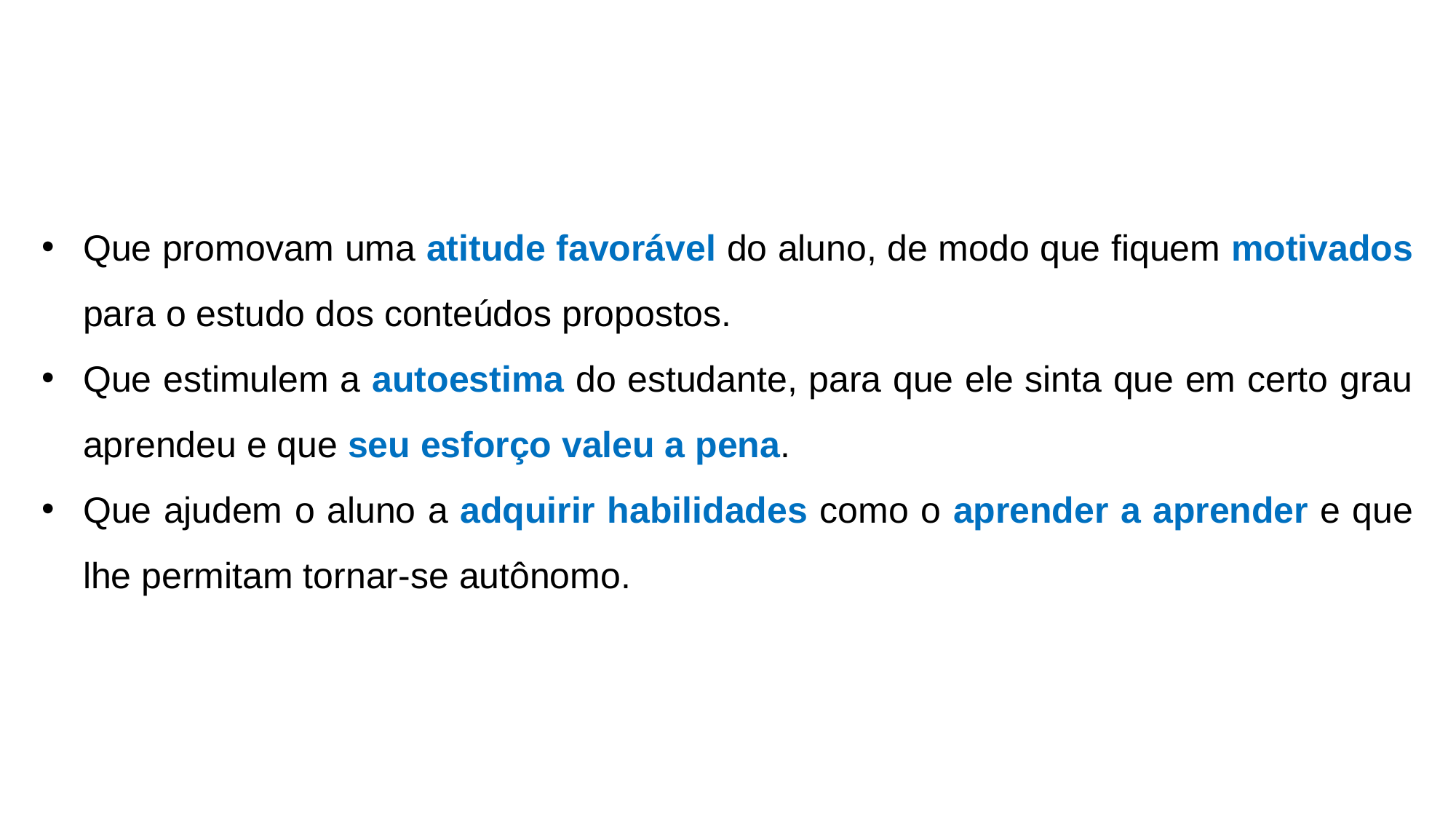

Que promovam uma atitude favorável do aluno, de modo que fiquem motivados para o estudo dos conteúdos propostos.
Que estimulem a autoestima do estudante, para que ele sinta que em certo grau aprendeu e que seu esforço valeu a pena.
Que ajudem o aluno a adquirir habilidades como o aprender a aprender e que lhe permitam tornar-se autônomo.